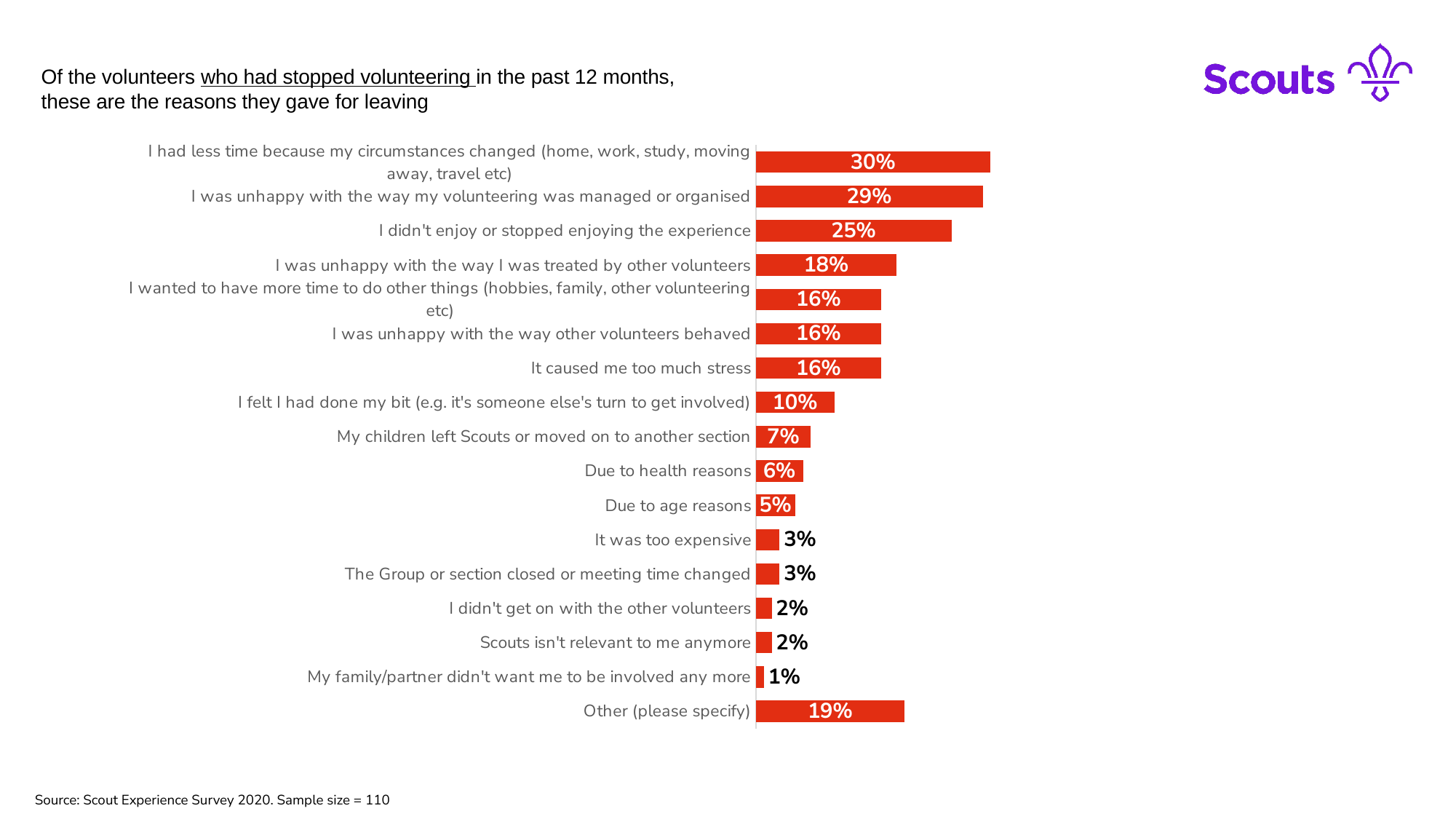

Of the volunteers who had stopped volunteering in the past 12 months, these are the reasons they gave for leaving

### Chart

| Category |  |
|---|---|
| Other (please specify) | 0.19 |
| My family/partner didn't want me to be involved any more | 0.01 |
| Scouts isn't relevant to me anymore | 0.02 |
| I didn't get on with the other volunteers | 0.02 |
| The Group or section closed or meeting time changed | 0.03 |
| It was too expensive | 0.03 |
| Due to age reasons | 0.05 |
| Due to health reasons | 0.06 |
| My children left Scouts or moved on to another section | 0.07 |
| I felt I had done my bit (e.g. it's someone else's turn to get involved) | 0.1 |
| It caused me too much stress | 0.16 |
| I was unhappy with the way other volunteers behaved | 0.16 |
| I wanted to have more time to do other things (hobbies, family, other volunteering etc) | 0.16 |
| I was unhappy with the way I was treated by other volunteers | 0.18 |
| I didn't enjoy or stopped enjoying the experience | 0.25 |
| I was unhappy with the way my volunteering was managed or organised | 0.29 |
| I had less time because my circumstances changed (home, work, study, moving away, travel etc) | 0.3 |
Source: Scout Experience Survey 2020. Sample size = 110